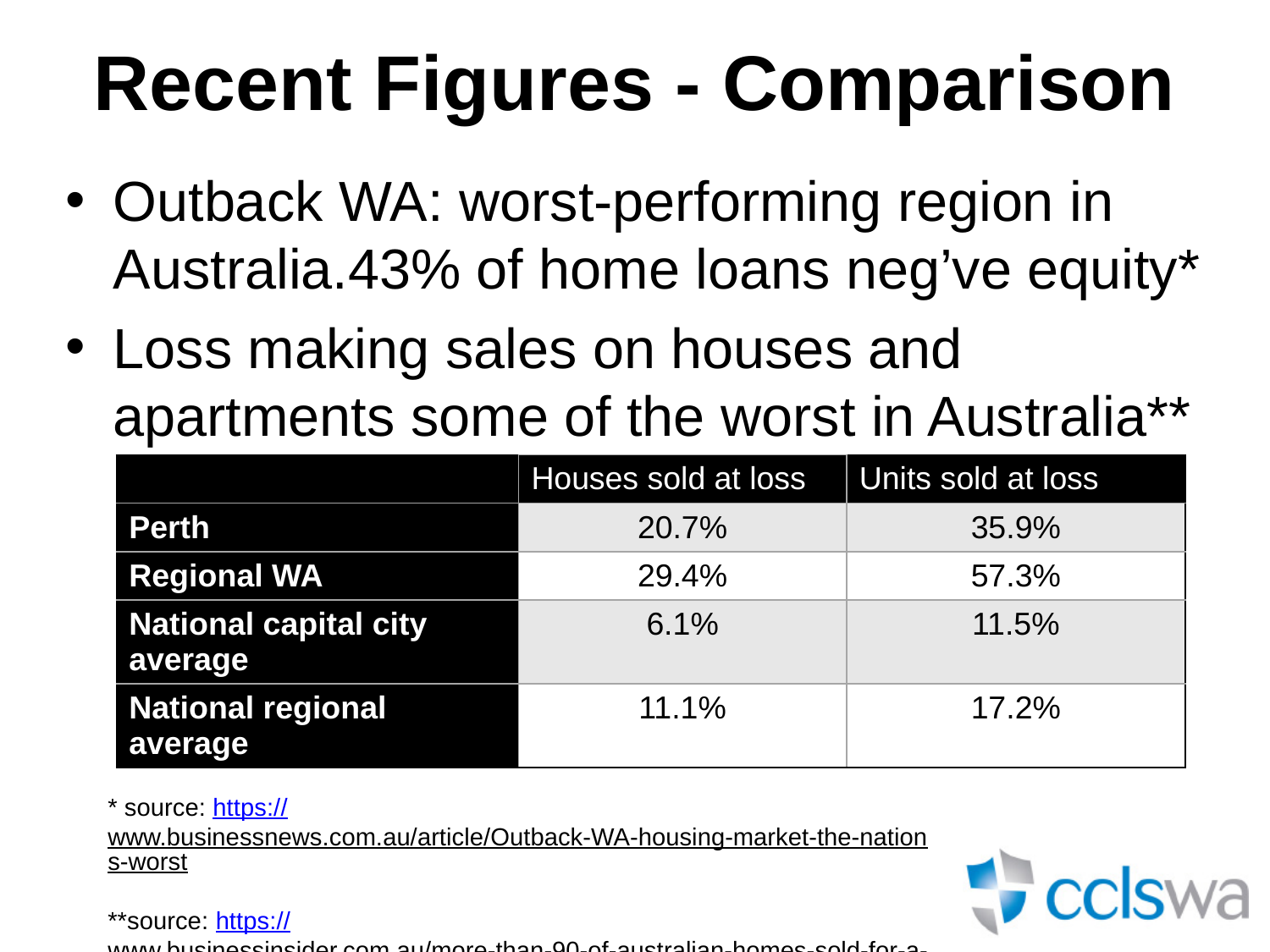

# Recent Figures - Comparison
Outback WA: worst-performing region in Australia.43% of home loans neg’ve equity*
Loss making sales on houses and apartments some of the worst in Australia**

|  | Houses sold at loss | Units sold at loss |
| --- | --- | --- |
| Perth | 20.7% | 35.9% |
| Regional WA | 29.4% | 57.3% |
| National capital city average | 6.1% | 11.5% |
| National regional average | 11.1% | 17.2% |
* source: https://www.businessnews.com.au/article/Outback-WA-housing-market-the-nations-worst
**source: https://www.businessinsider.com.au/more-than-90-of-australian-homes-sold-for-a-profit-in-the-first-quarter-of-the-year-2017-6 March 2017